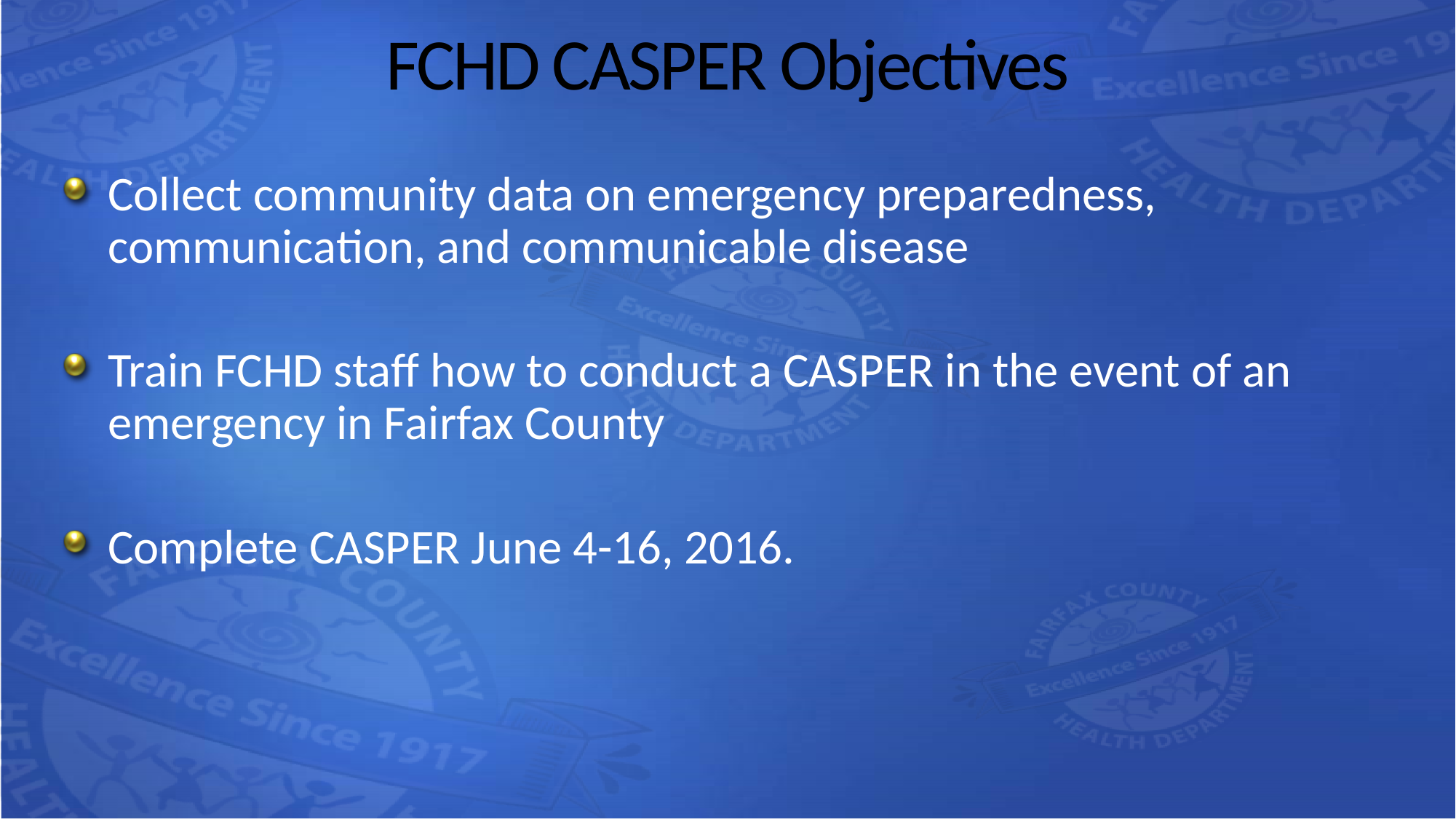

# FCHD CASPER Objectives
Collect community data on emergency preparedness, communication, and communicable disease

Train FCHD staff how to conduct a CASPER in the event of an emergency in Fairfax County

Complete CASPER June 4-16, 2016.